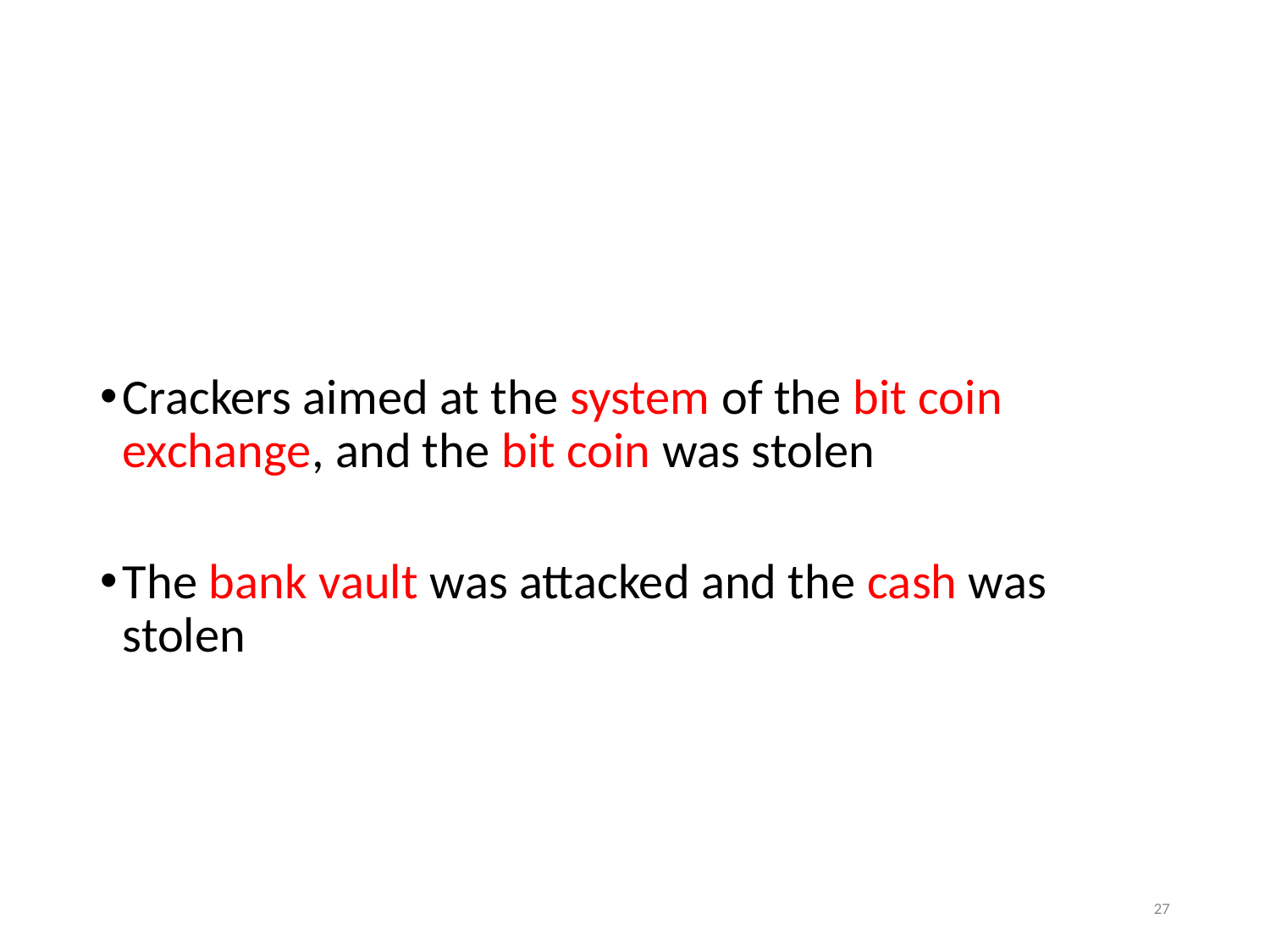

Crackers aimed at the system of the bit coin exchange, and the bit coin was stolen

The bank vault was attacked and the cash was stolen

27